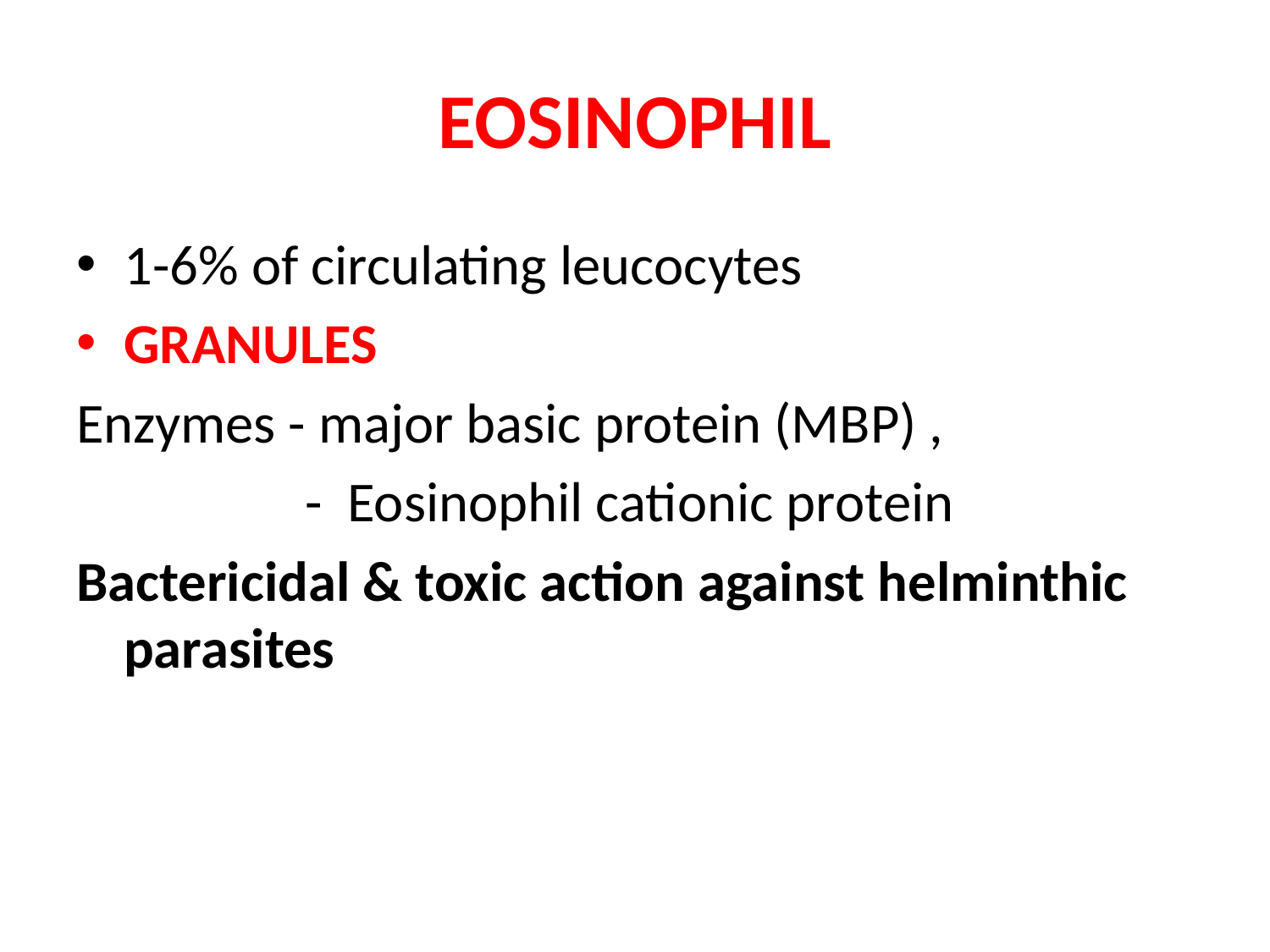

# EOSINOPHIL
1-6% of circulating leucocytes
GRANULES
Enzymes - major basic protein (MBP) ,
                  -  Eosinophil cationic protein
Bactericidal & toxic action against helminthic parasites